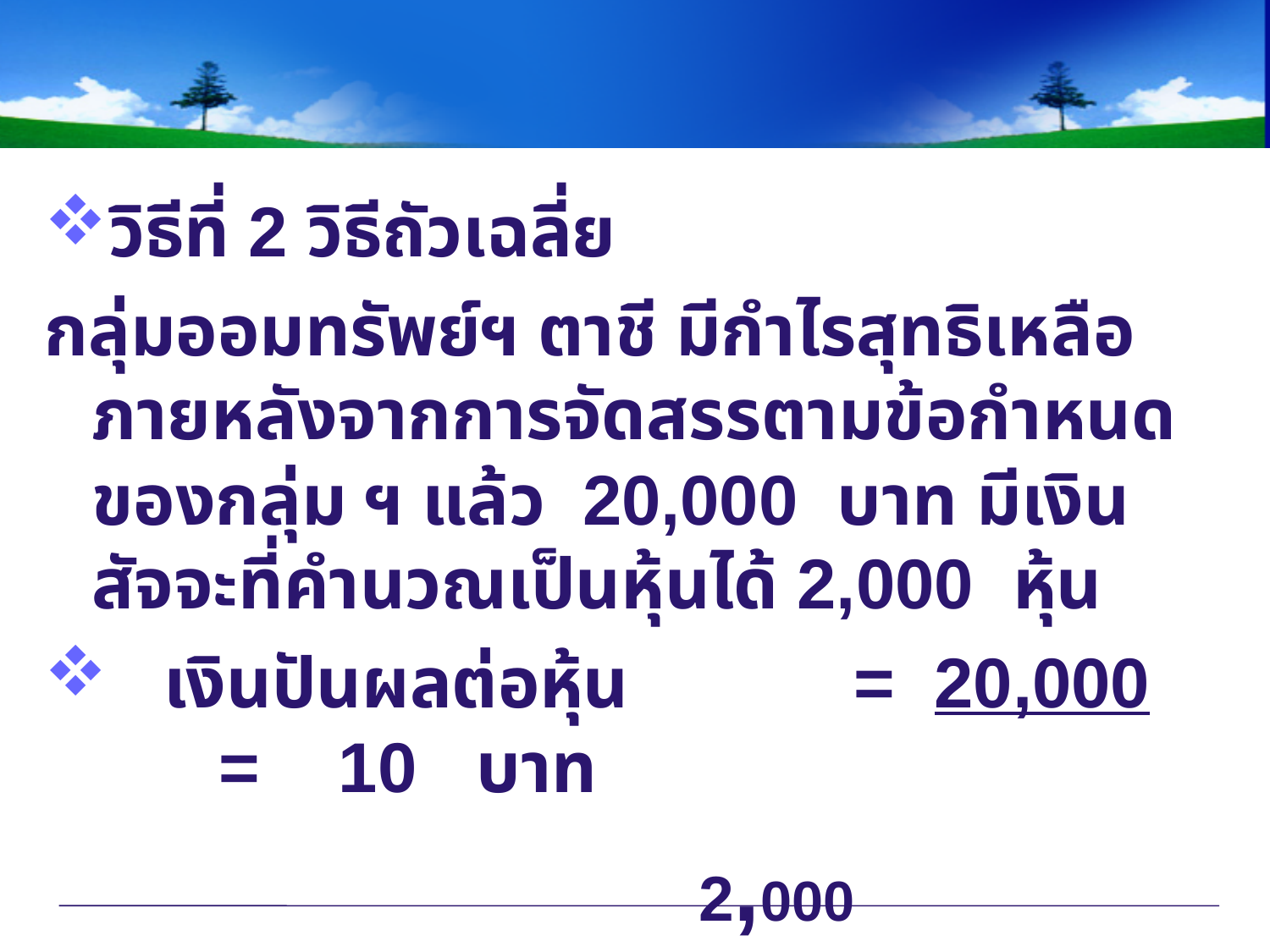

วิธีที่ 2 วิธีถัวเฉลี่ย
กลุ่มออมทรัพย์ฯ ตาชี มีกำไรสุทธิเหลือภายหลังจากการจัดสรรตามข้อกำหนดของกลุ่ม ฯ แล้ว  20,000  บาท มีเงินสัจจะที่คำนวณเป็นหุ้นได้ 2,000  หุ้น
   เงินปันผลต่อหุ้น		=  20,000	=    10   บาท
					     2,000